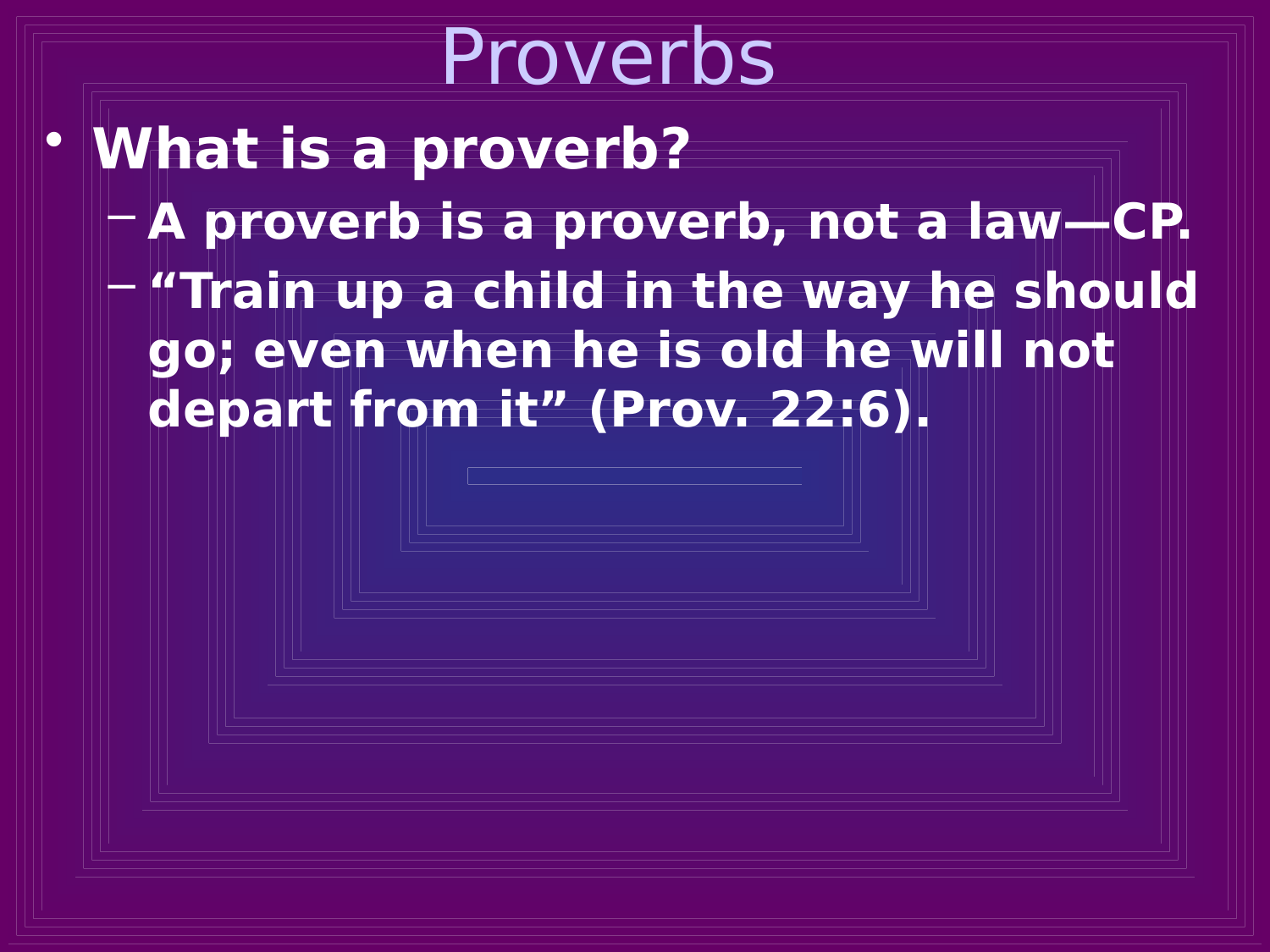

# Proverbs
What is a proverb?
A proverb is a proverb, not a law—CP.
“Train up a child in the way he should go; even when he is old he will not depart from it” (Prov. 22:6).